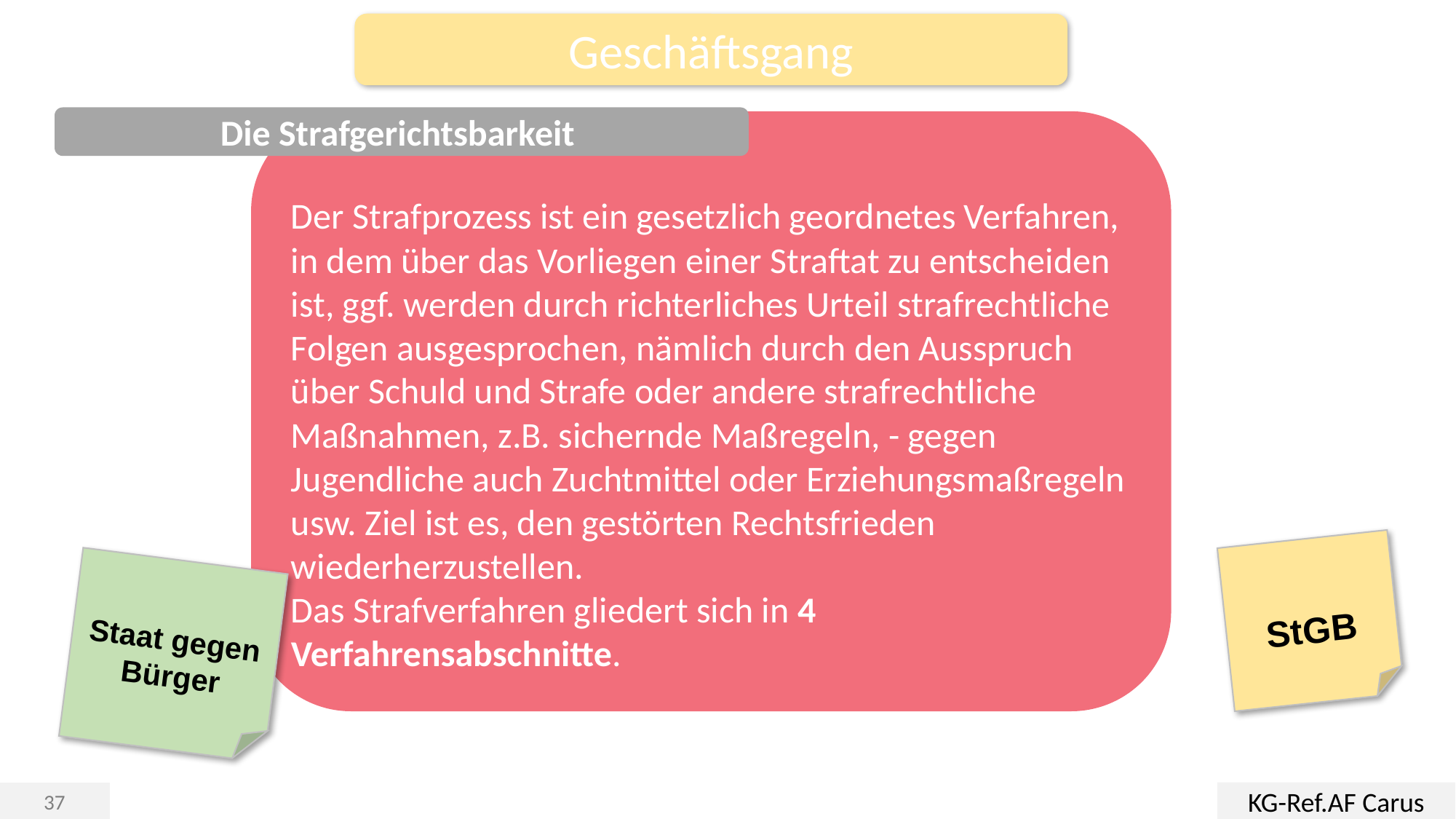

Geschäftsgang
Die Strafgerichtsbarkeit

Der Strafprozess ist ein gesetzlich geordnetes Verfahren, in dem über das Vorliegen einer Straftat zu entscheiden ist, ggf. werden durch richterliches Urteil strafrechtliche Folgen ausgesprochen, nämlich durch den Ausspruch über Schuld und Strafe oder andere strafrechtliche Maßnahmen, z.B. sichernde Maßregeln, - gegen Jugendliche auch Zuchtmittel oder Erziehungsmaßregeln usw. Ziel ist es, den gestörten Rechtsfrieden wiederherzustellen.
Das Strafverfahren gliedert sich in 4 Verfahrensabschnitte.

StGB

Staat gegen Bürger
KG-Ref.AF Carus
37